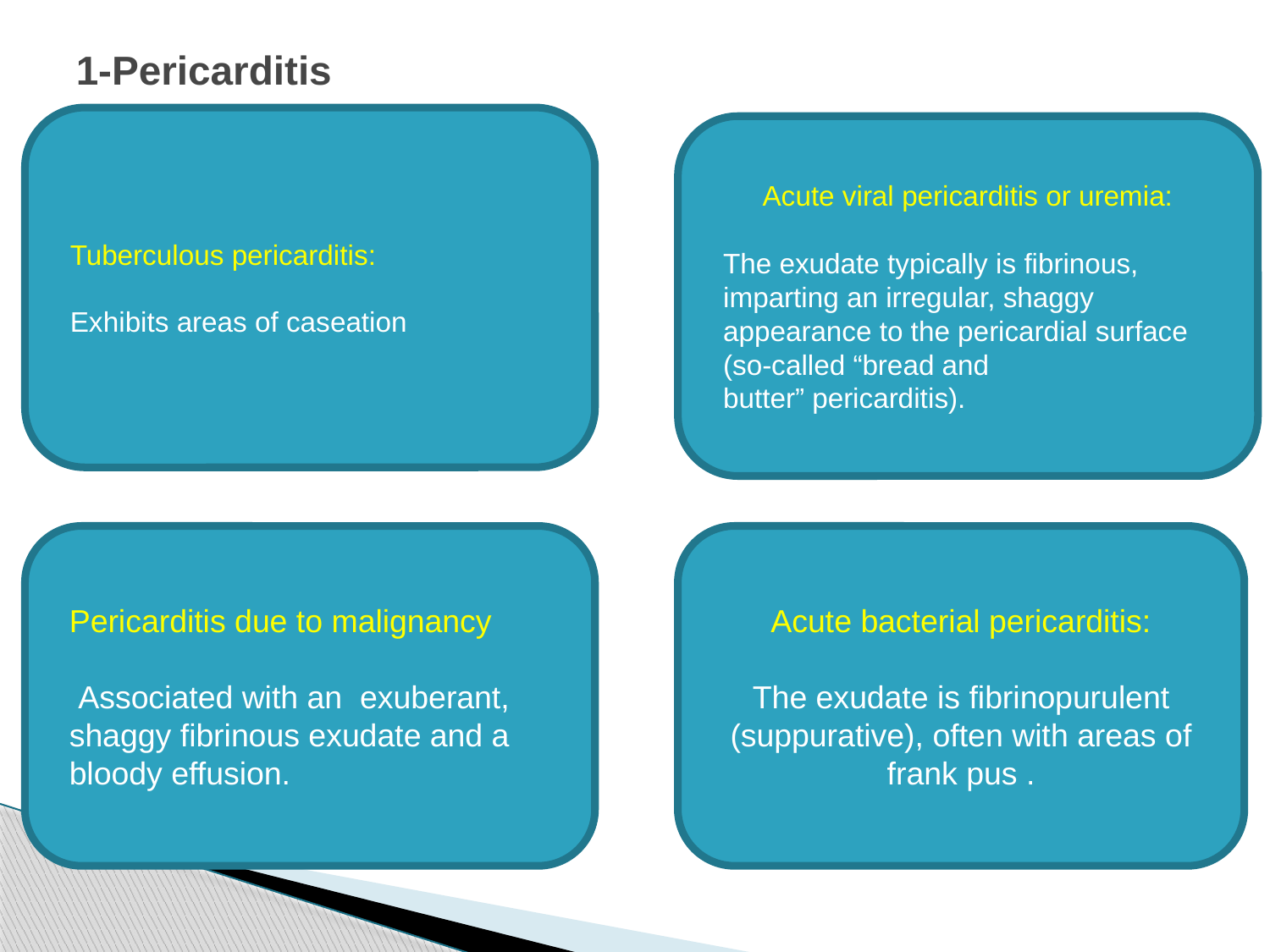

# 1-Pericarditis
Tuberculous pericarditis:

Exhibits areas of caseation
Acute viral pericarditis or uremia:

The exudate typically is fibrinous, imparting an irregular, shaggy
appearance to the pericardial surface (so-called “bread and
butter” pericarditis).
Pericarditis due to malignancy

 Associated with an  exuberant, shaggy fibrinous exudate and a bloody effusion.
Acute bacterial pericarditis:

The exudate is fibrinopurulent (suppurative), often with areas of frank pus .